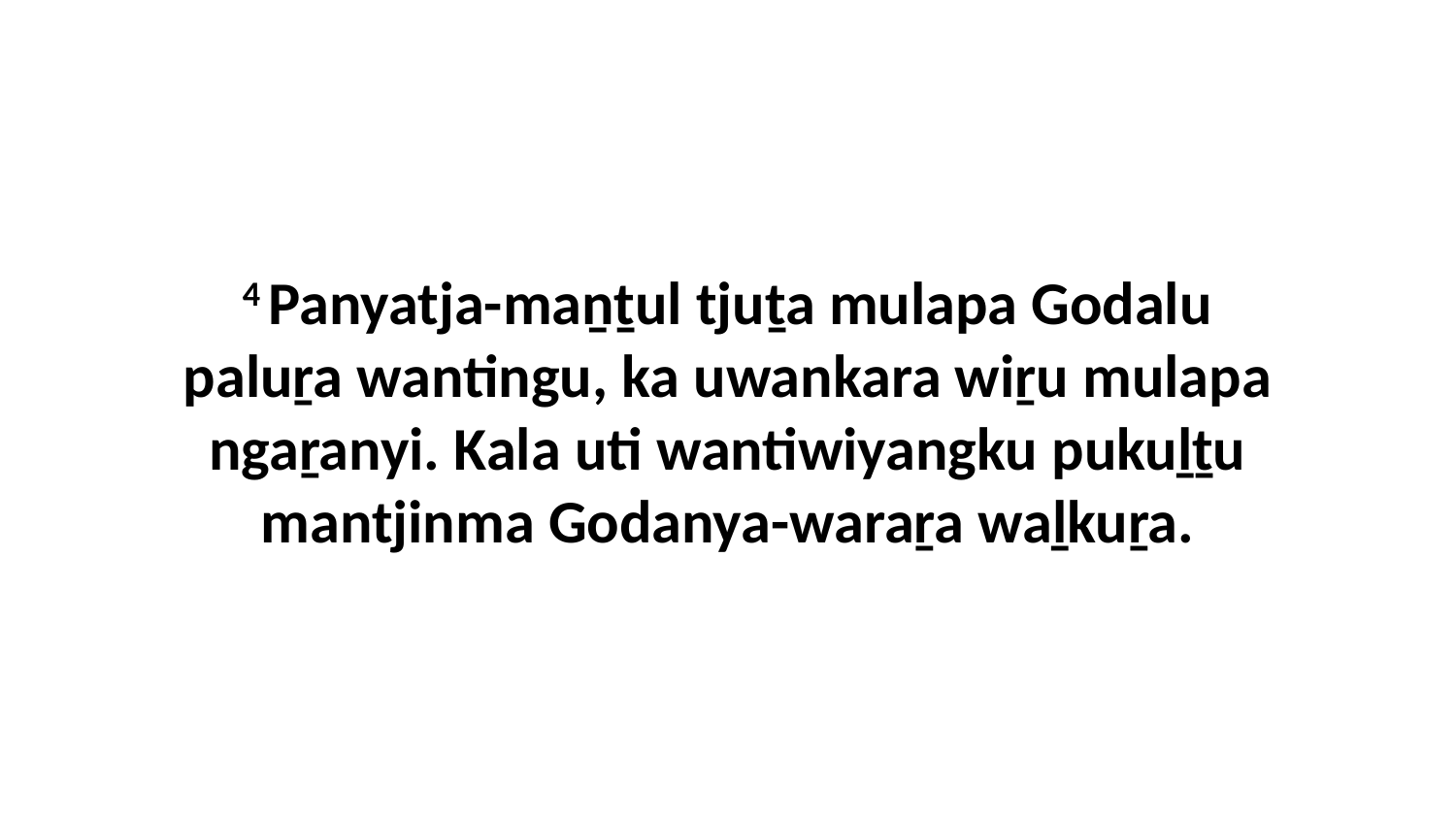

4 Panyatja-maṉṯul tjuṯa mulapa Godalu paluṟa wantingu, ka uwankara wiṟu mulapa ngaṟanyi. Kala uti wantiwiyangku pukuḻṯu mantjinma Godanya-waraṟa waḻkuṟa.